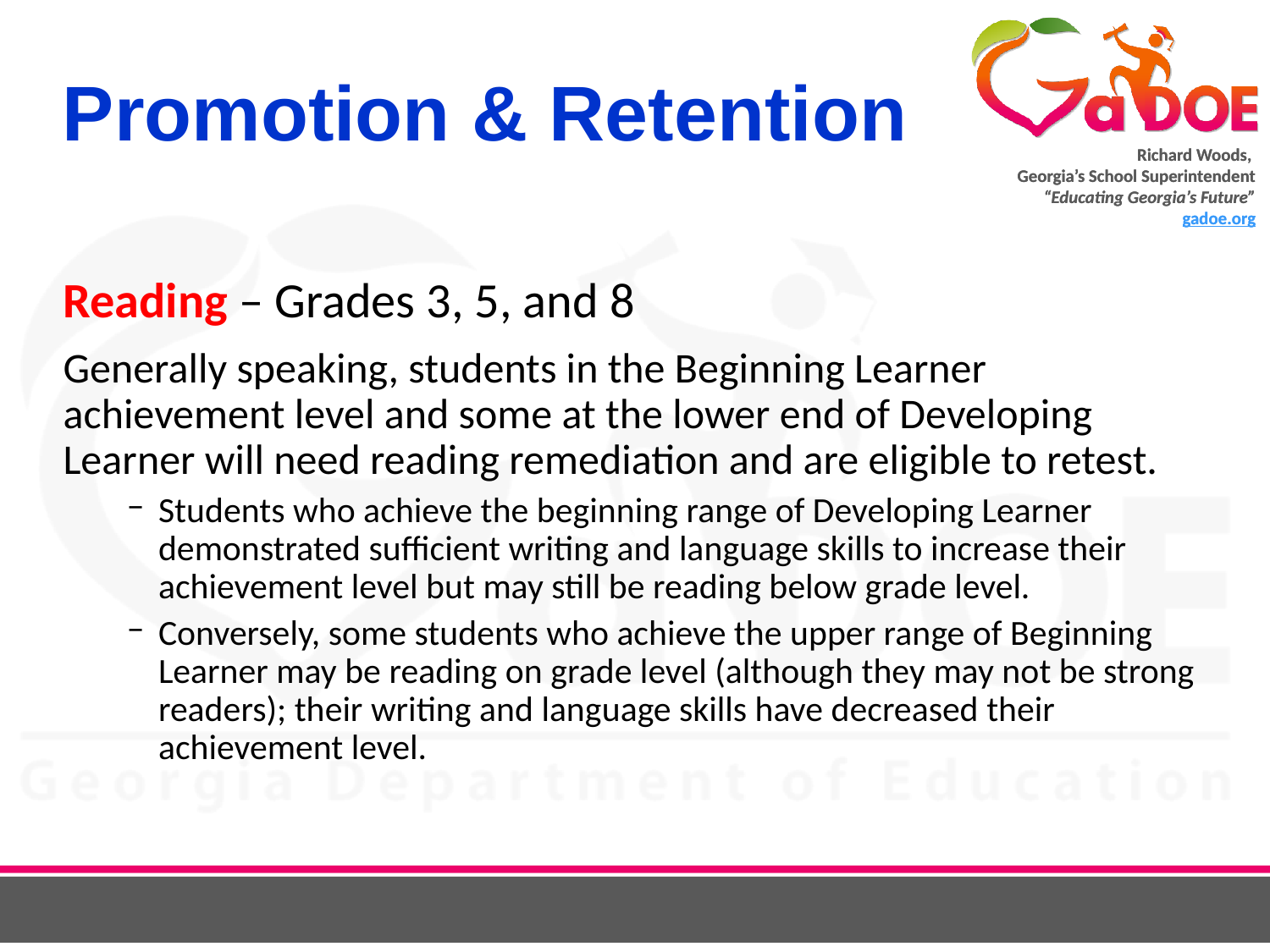

# Promotion & Retention

Reading – Grades 3, 5, and 8
Generally speaking, students in the Beginning Learner achievement level and some at the lower end of Developing Learner will need reading remediation and are eligible to retest.
Students who achieve the beginning range of Developing Learner demonstrated sufficient writing and language skills to increase their achievement level but may still be reading below grade level.
Conversely, some students who achieve the upper range of Beginning Learner may be reading on grade level (although they may not be strong readers); their writing and language skills have decreased their achievement level.